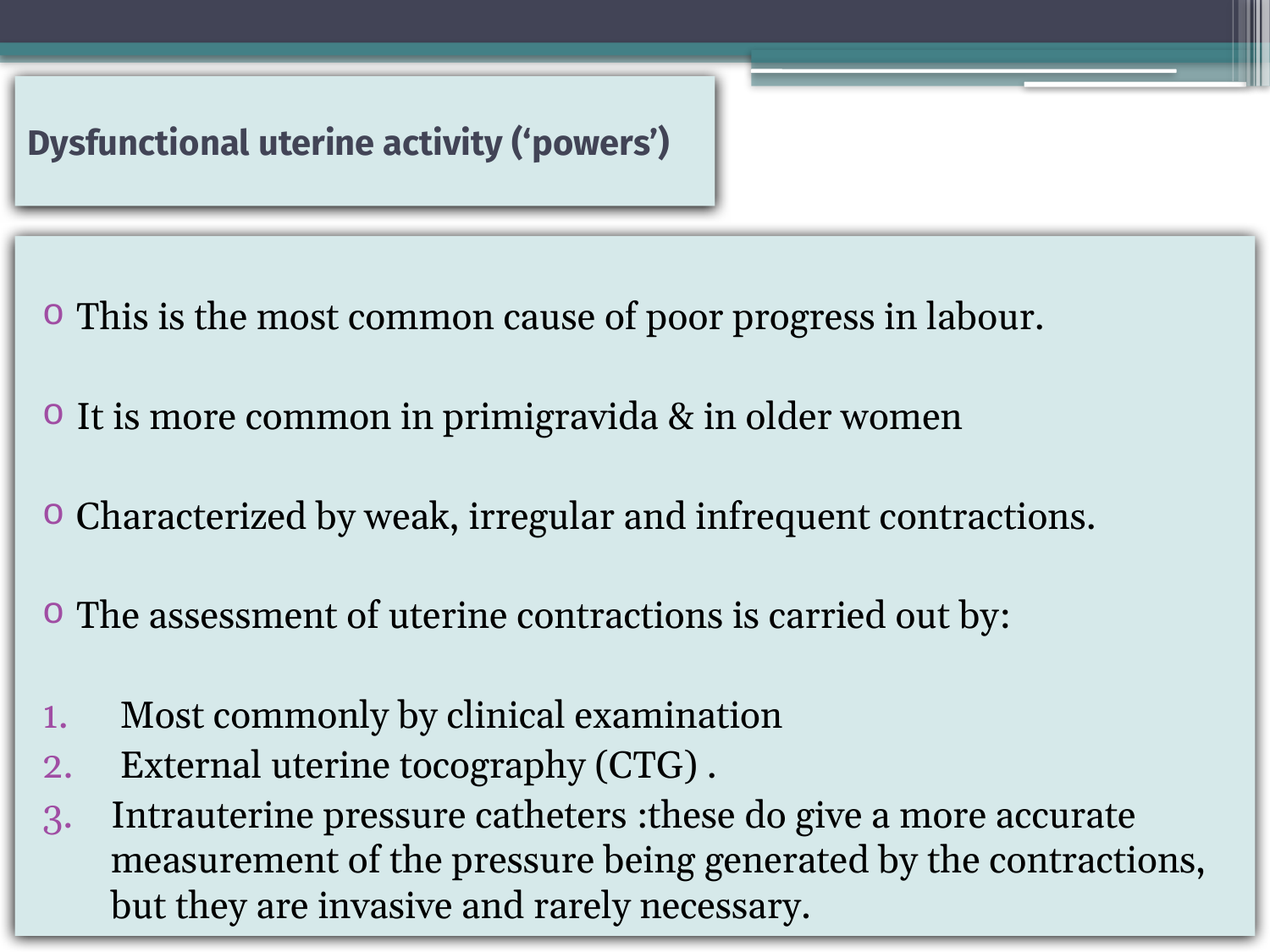

# Dysfunctional uterine activity (‘powers’)

This is the most common cause of poor progress in labour.

It is more common in primigravida & in older women

Characterized by weak, irregular and infrequent contractions.

The assessment of uterine contractions is carried out by:

 Most commonly by clinical examination
 External uterine tocography (CTG) .
Intrauterine pressure catheters :these do give a more accurate measurement of the pressure being generated by the contractions, but they are invasive and rarely necessary.